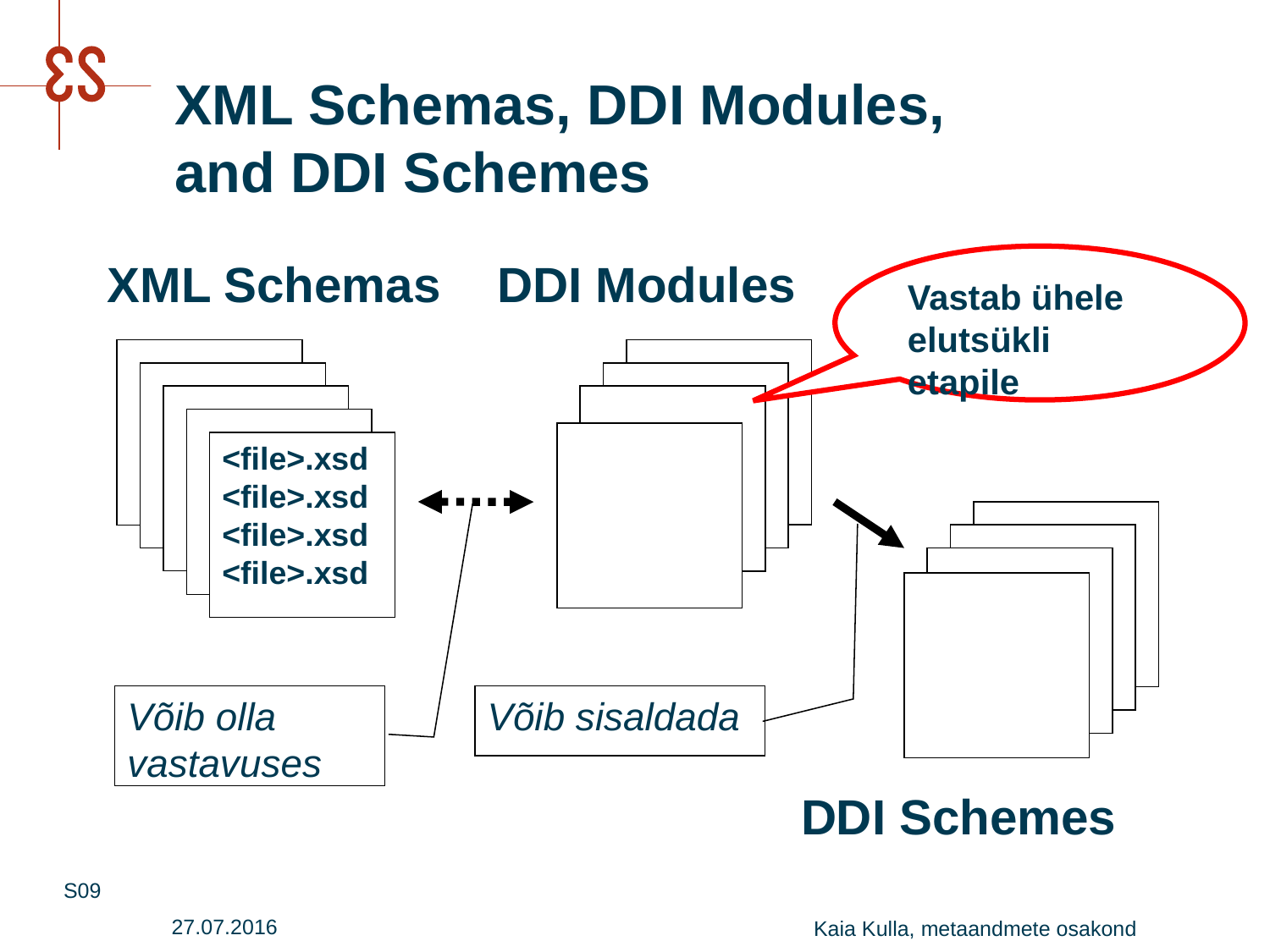

# XML Schemas, DDI Modules, and DDI Schemes

XML Schemas
DDI Modules

<file>.xsd
<file>.xsd
<file>.xsd
<file>.xsd

Võib olla vastavuses
Võib sisaldada
DDI Schemes
Vastab ühele elutsükli etapile
S09
27.07.2016
Kaia Kulla, metaandmete osakond